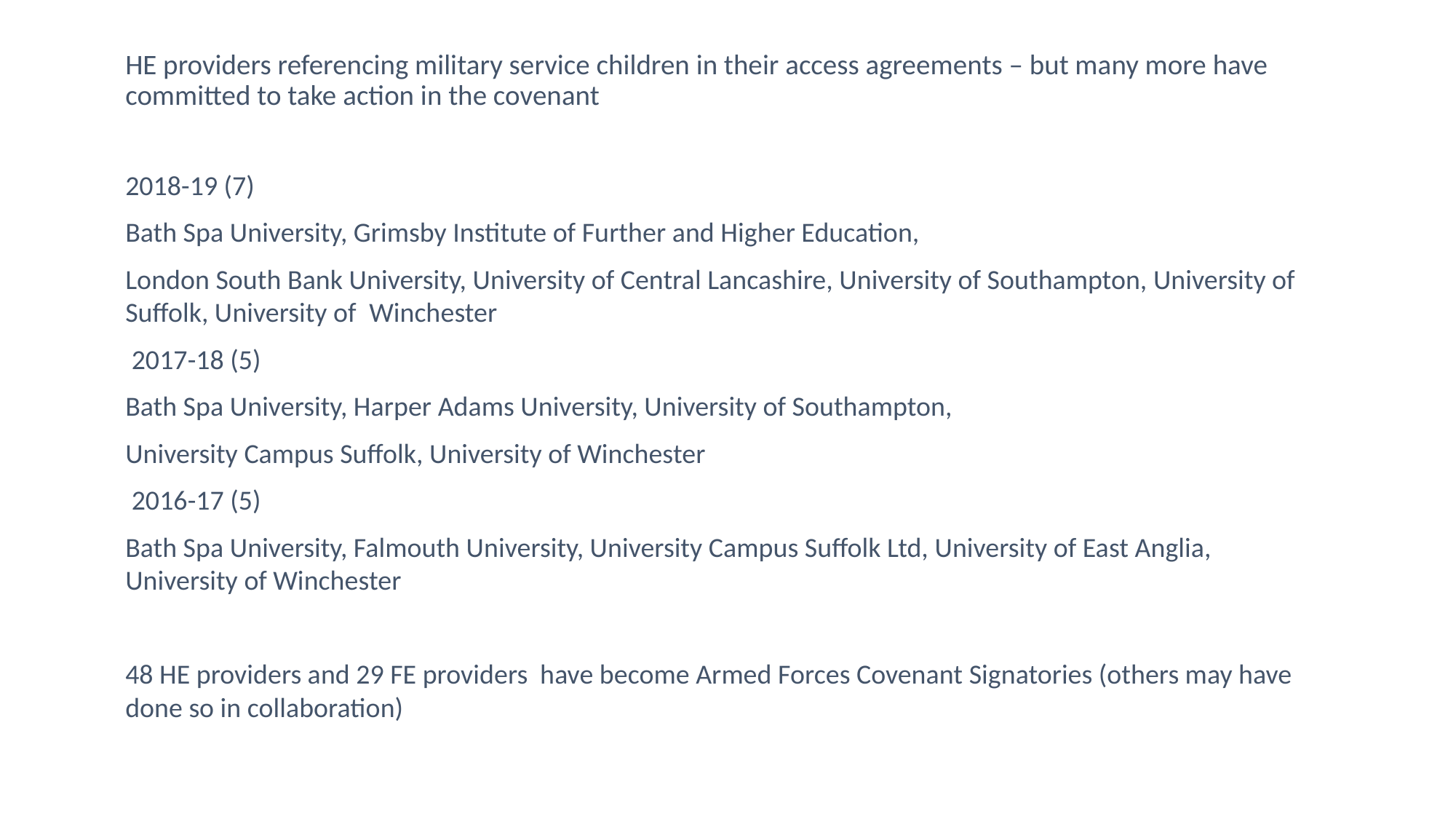

# HE providers referencing military service children in their access agreements – but many more have committed to take action in the covenant

2018-19 (7)
Bath Spa University, Grimsby Institute of Further and Higher Education,
London South Bank University, University of Central Lancashire, University of Southampton, University of Suffolk, University of  Winchester
 2017-18 (5)
Bath Spa University, Harper Adams University, University of Southampton,
University Campus Suffolk, University of Winchester
 2016-17 (5)
Bath Spa University, Falmouth University, University Campus Suffolk Ltd, University of East Anglia, University of Winchester

48 HE providers and 29 FE providers  have become Armed Forces Covenant Signatories (others may have done so in collaboration)